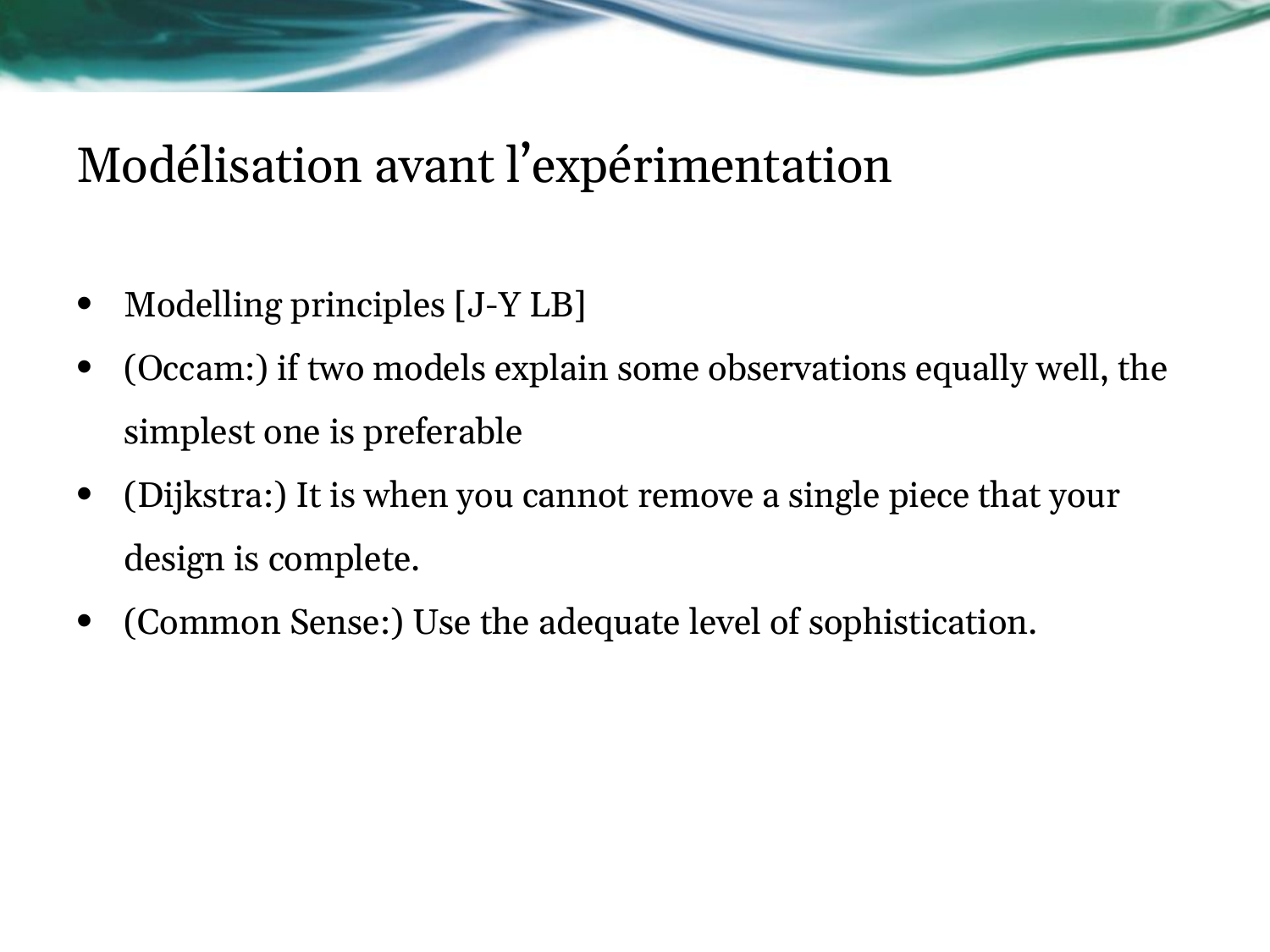

# Modélisation avant l’expérimentation
Modelling principles [J-Y LB]
(Occam:) if two models explain some observations equally well, the simplest one is preferable
(Dijkstra:) It is when you cannot remove a single piece that your design is complete.
(Common Sense:) Use the adequate level of sophistication.